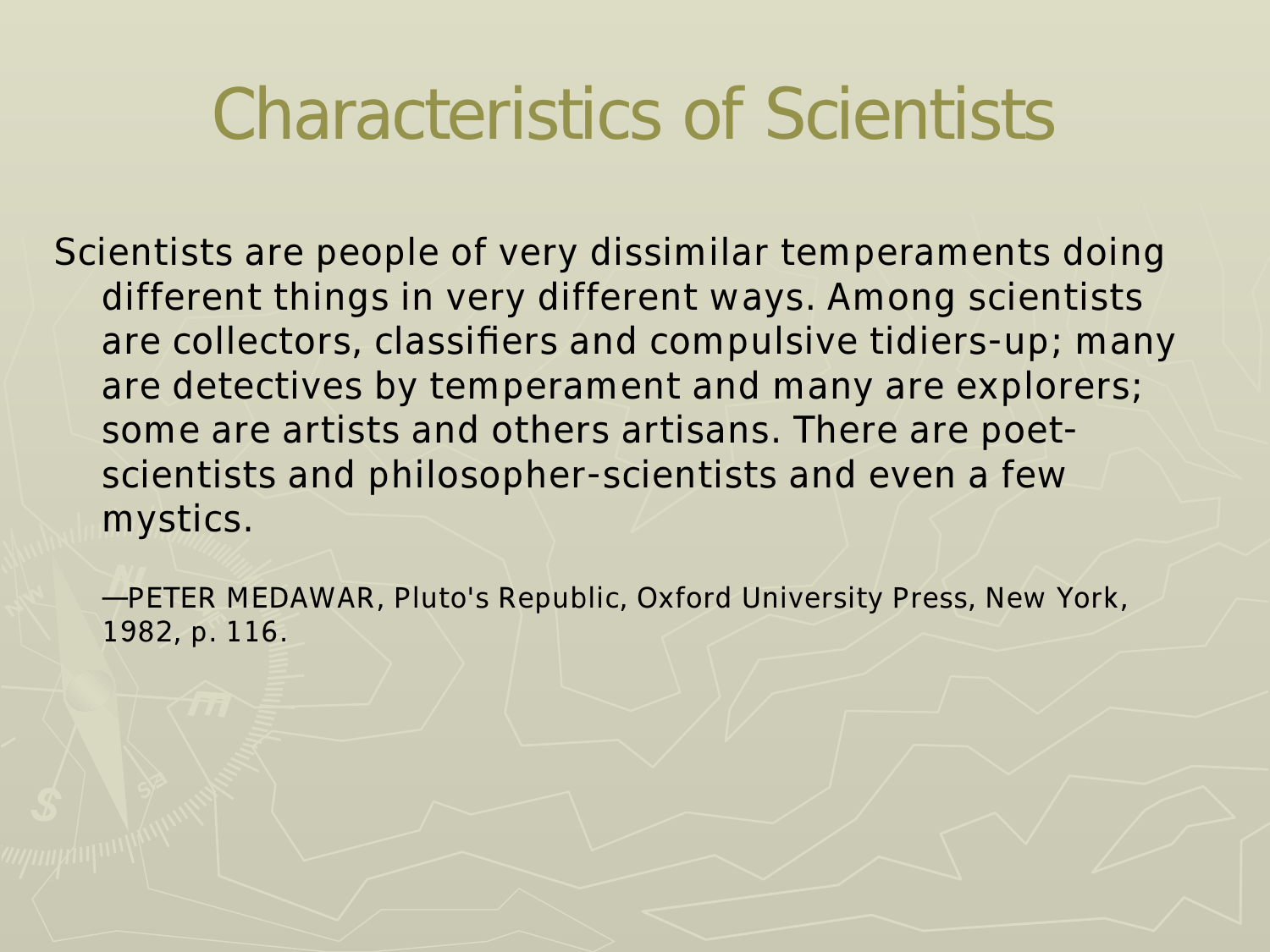

# Characteristics of Scientists
Scientists are people of very dissimilar temperaments doing different things in very different ways. Among scientists are collectors, classifiers and compulsive tidiers-up; many are detectives by temperament and many are explorers; some are artists and others artisans. There are poet-scientists and philosopher-scientists and even a few mystics.
—PETER MEDAWAR, Pluto's Republic, Oxford University Press, New York, 1982, p. 116.